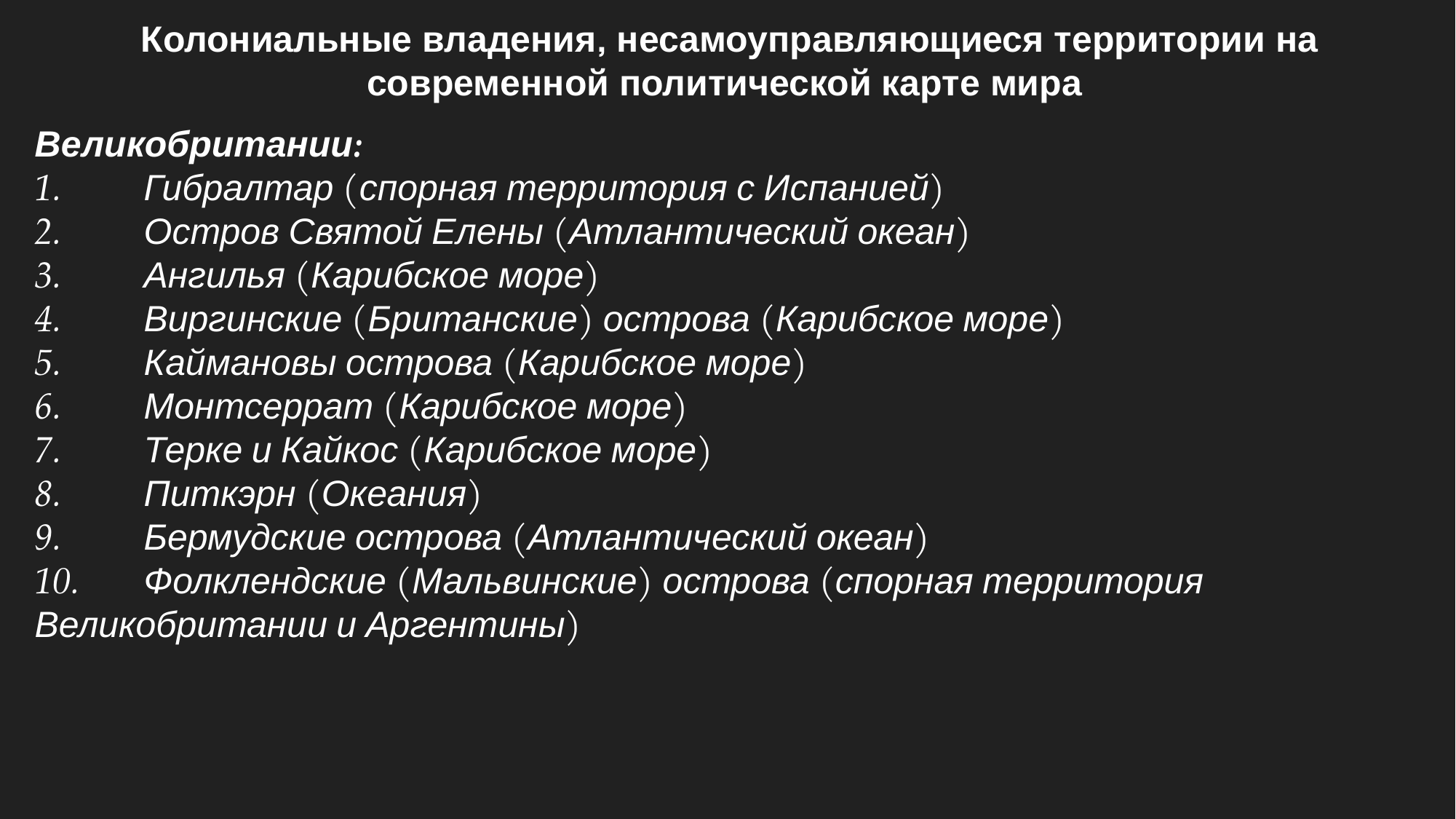

Колониальные владения, несамоуправляющиеся территории на современной политической карте мира
Великобритании:
1.	Гибралтар (спорная территория с Испанией)
2.	Остров Святой Елены (Атлантический океан)
3.	Ангилья (Карибское море)
4.	Виргинские (Британские) острова (Карибское море)
5.	Каймановы острова (Карибское море)
6.	Монтсеррат (Карибское море)
7.	Терке и Кайкос (Карибское море)
8.	Питкэрн (Океания)
9.	Бермудские острова (Атлантический океан)
10.	Фолклендские (Мальвинские) острова (спорная территория Великобритании и Аргентины)